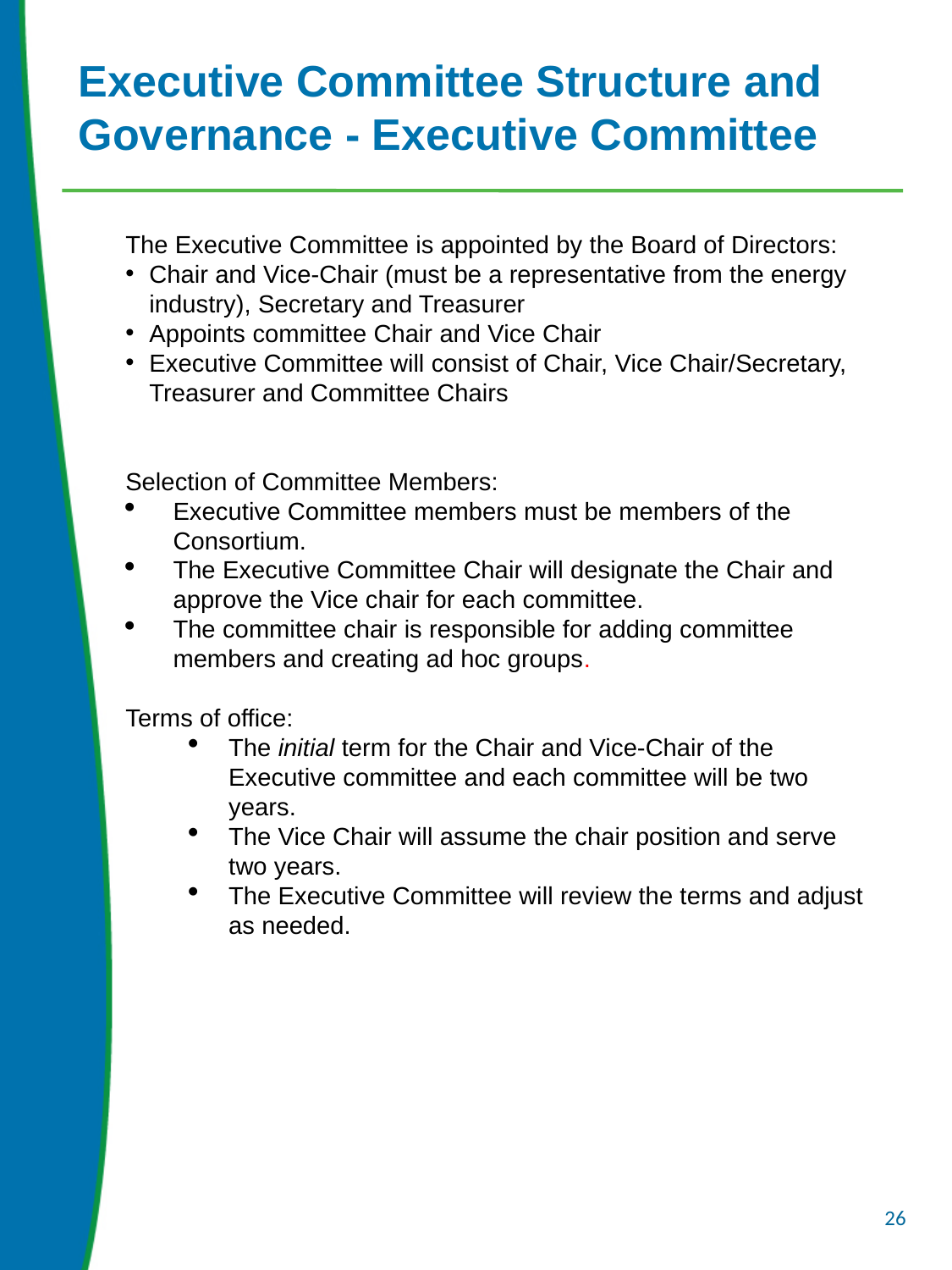

# Executive Committee Structure and Governance - Executive Committee
The Executive Committee is appointed by the Board of Directors:
Chair and Vice-Chair (must be a representative from the energy industry), Secretary and Treasurer
Appoints committee Chair and Vice Chair
Executive Committee will consist of Chair, Vice Chair/Secretary, Treasurer and Committee Chairs

Selection of Committee Members:
Executive Committee members must be members of the Consortium.
The Executive Committee Chair will designate the Chair and approve the Vice chair for each committee.
The committee chair is responsible for adding committee members and creating ad hoc groups.
Terms of office:
The initial term for the Chair and Vice-Chair of the Executive committee and each committee will be two years.
The Vice Chair will assume the chair position and serve two years.
The Executive Committee will review the terms and adjust as needed.

26